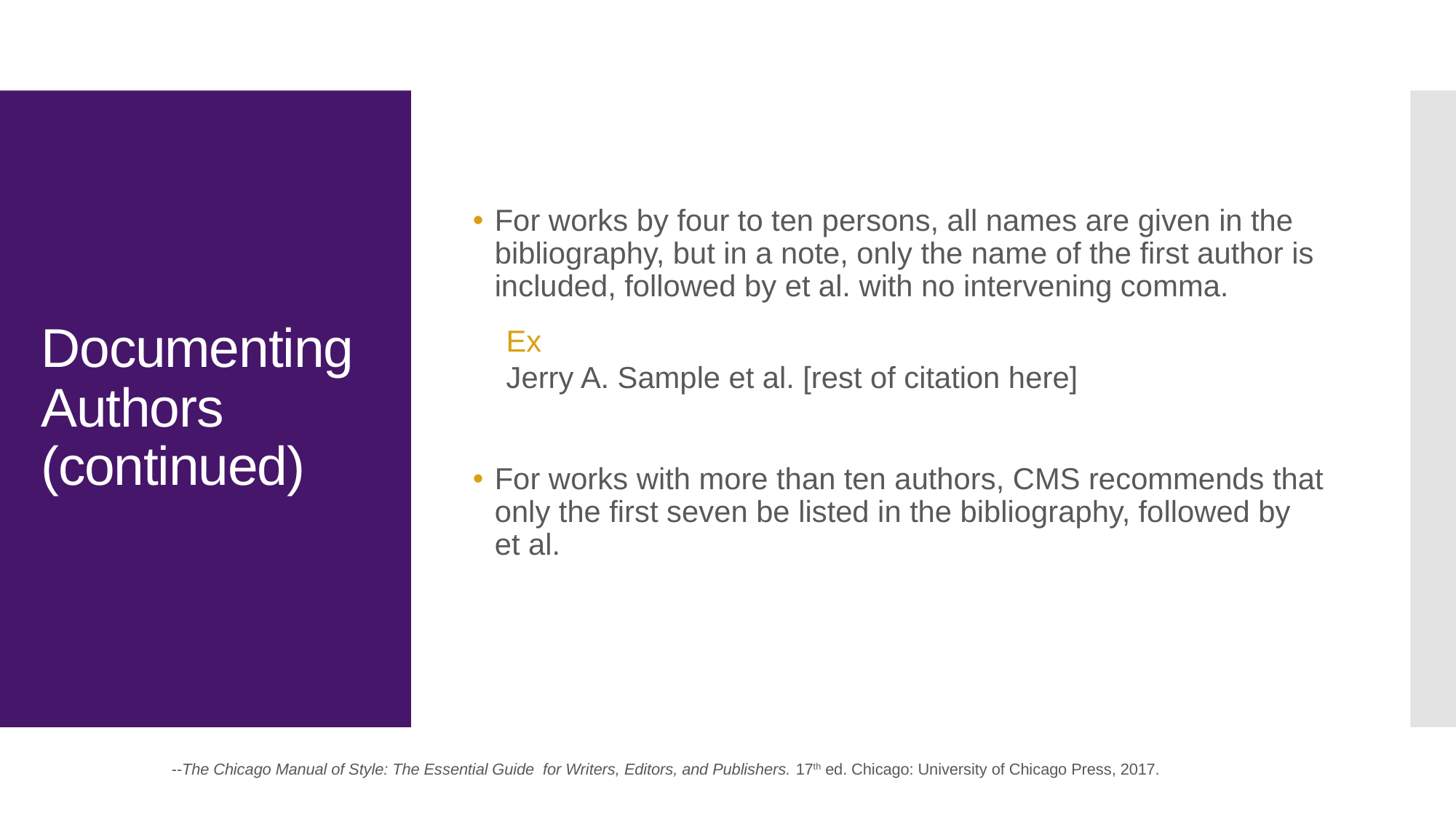

For works by four to ten persons, all names are given in the bibliography, but in a note, only the name of the first author is included, followed by et al. with no intervening comma.
    Ex
    Jerry A. Sample et al. [rest of citation here]

For works with more than ten authors, CMS recommends that only the first seven be listed in the bibliography, followed by et al.

# Documenting Authors (continued)
--The Chicago Manual of Style: The Essential Guide  for Writers, Editors, and Publishers. 17th ed. Chicago: University of Chicago Press, 2017.